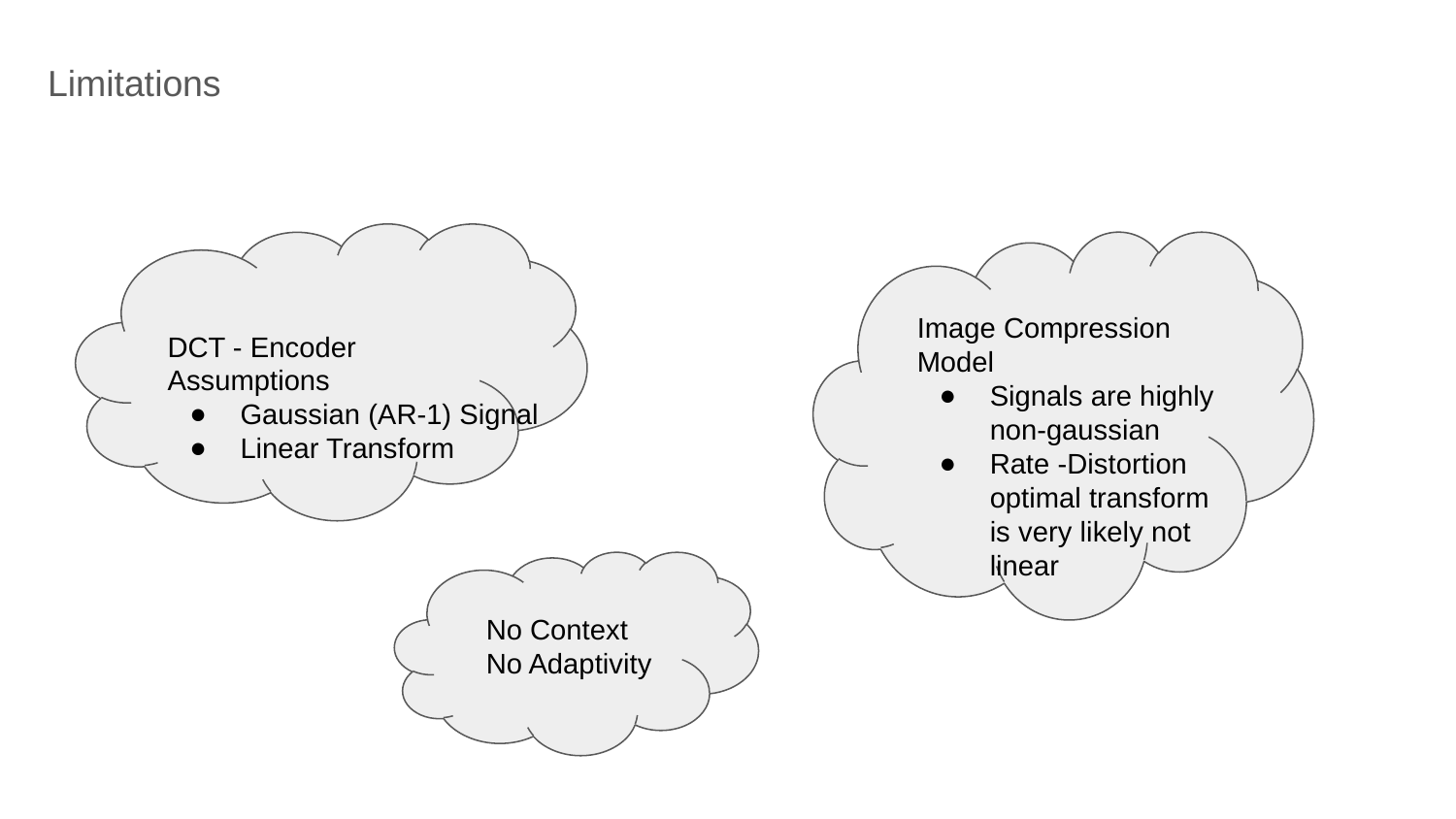

Limitations

Image Compression Model
Signals are highly non-gaussian
Rate -Distortion optimal transform is very likely not linear
DCT - Encoder
Assumptions
Gaussian (AR-1) Signal
Linear Transform

No Context
No Adaptivity